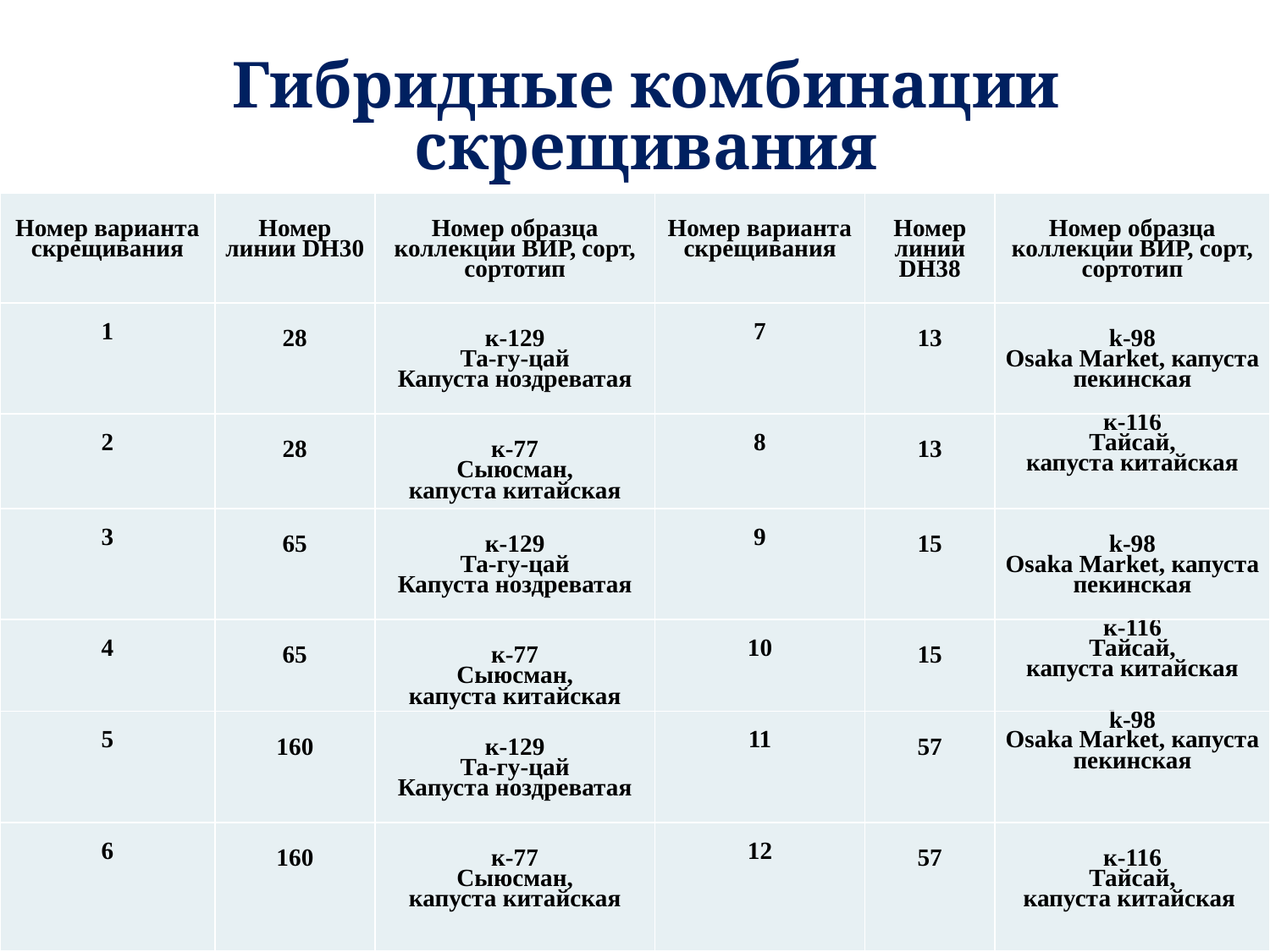

# Гибридные комбинации скрещивания
| Номер варианта скрещивания | Номер линии DH30 | Номер образца коллекции ВИР, сорт, сортотип | Номер варианта скрещивания | Номер линии DH38 | Номер образца коллекции ВИР, сорт, сортотип |
| --- | --- | --- | --- | --- | --- |
| 1 | 28 | к-129 Та-гу-цай Капуста ноздреватая | 7 | 13 | k-98 Osaka Market, капуста пекинская |
| 2 | 28 | к-77 Сыюсман, капуста китайская | 8 | 13 | к-116 Тайсай, капуста китайская |
| 3 | 65 | к-129 Та-гу-цай Капуста ноздреватая | 9 | 15 | k-98 Osaka Market, капуста пекинская |
| 4 | 65 | к-77 Сыюсман, капуста китайская | 10 | 15 | к-116 Тайсай, капуста китайская |
| 5 | 160 | к-129 Та-гу-цай Капуста ноздреватая | 11 | 57 | k-98 Osaka Market, капуста пекинская |
| 6 | 160 | к-77 Сыюсман, капуста китайская | 12 | 57 | к-116 Тайсай, капуста китайская |